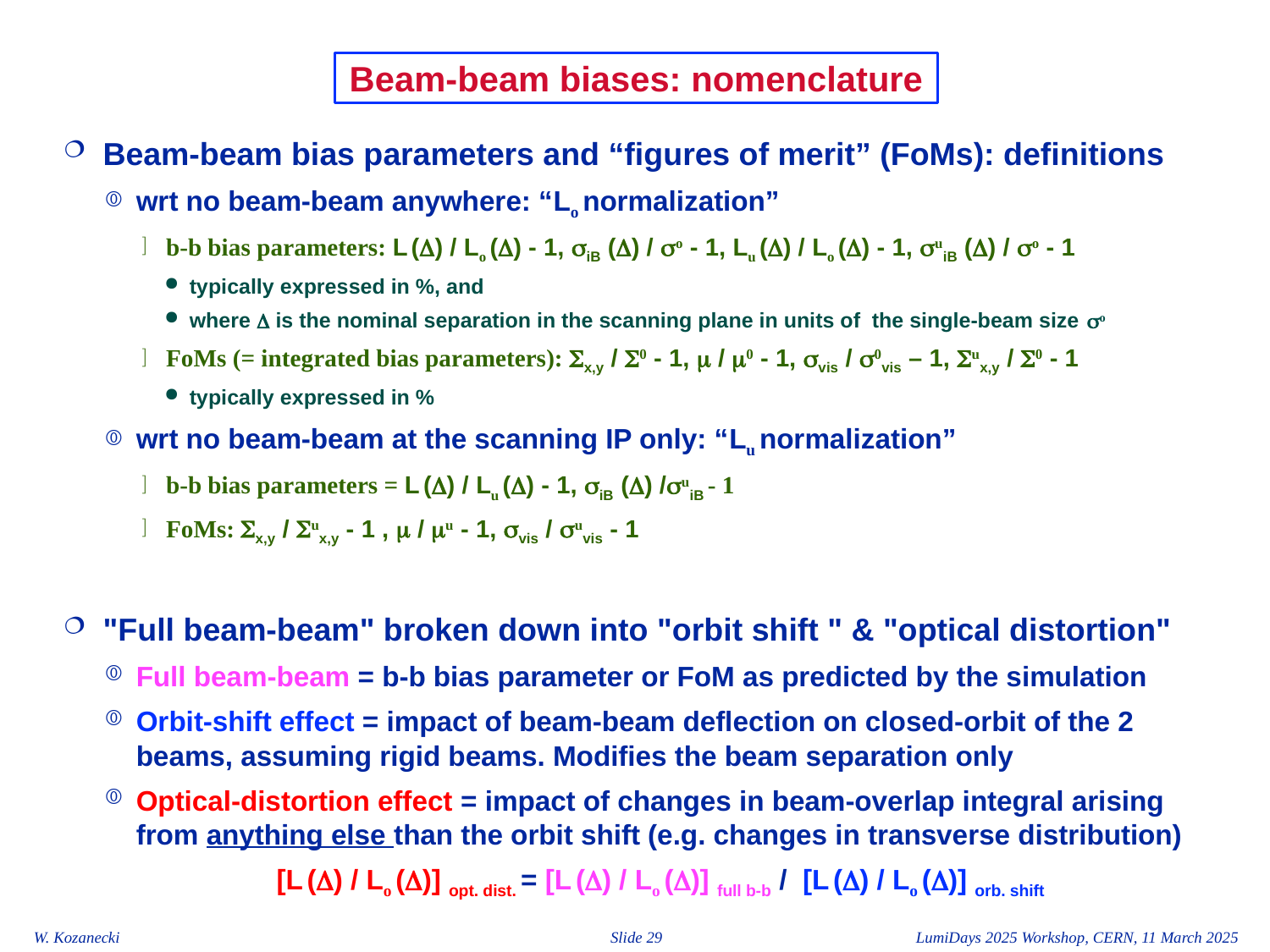

# Beam-beam biases: nomenclature
Beam-beam bias parameters and “figures of merit” (FoMs): definitions
wrt no beam-beam anywhere: “Lo normalization”
b-b bias parameters: L (Δ) / Lo (Δ) - 1, σiB (Δ) / σo - 1, Lu (Δ) / Lo (Δ) - 1, σuiB (Δ) / σo - 1
typically expressed in %, and
where Δ is the nominal separation in the scanning plane in units of  the single-beam size σo
FoMs (= integrated bias parameters): Σx,y / Σ0 - 1, μ / μ0 - 1, σvis / σ0vis – 1, Σux,y / Σ0 - 1
typically expressed in %
wrt no beam-beam at the scanning IP only: “Lu normalization”
b-b bias parameters = L (Δ) / Lu (Δ) - 1, σiB (Δ) /σuiB - 1
FoMs: Σx,y / Σux,y - 1 , μ / μu - 1, σvis / σuvis - 1

"Full beam-beam" broken down into "orbit shift " & "optical distortion"
Full beam-beam = b-b bias parameter or FoM as predicted by the simulation
Orbit-shift effect = impact of beam-beam deflection on closed-orbit of the 2 beams, assuming rigid beams. Modifies the beam separation only
Optical-distortion effect = impact of changes in beam-overlap integral arising from anything else than the orbit shift (e.g. changes in transverse distribution)
 [L (Δ) / Lo (Δ)] opt. dist. = [L (Δ) / Lo (Δ)] full b-b /  [L (Δ) / Lo (Δ)] orb. shift